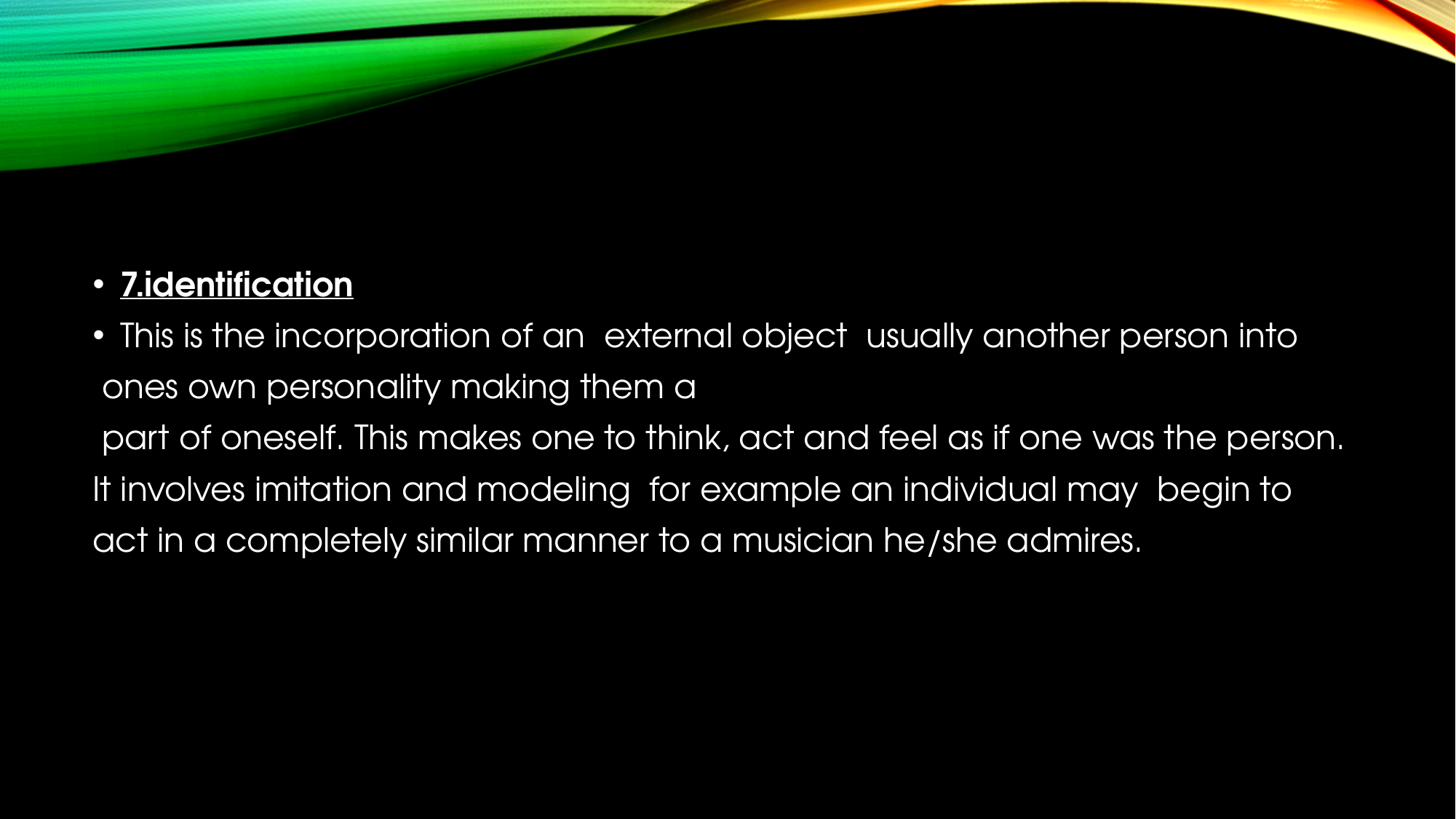

#
7.identification
This is the incorporation of an  external object  usually another person into
 ones own personality making them a
 part of oneself. This makes one to think, act and feel as if one was the person.
It involves imitation and modeling  for example an individual may  begin to
act in a completely similar manner to a musician he/she admires.